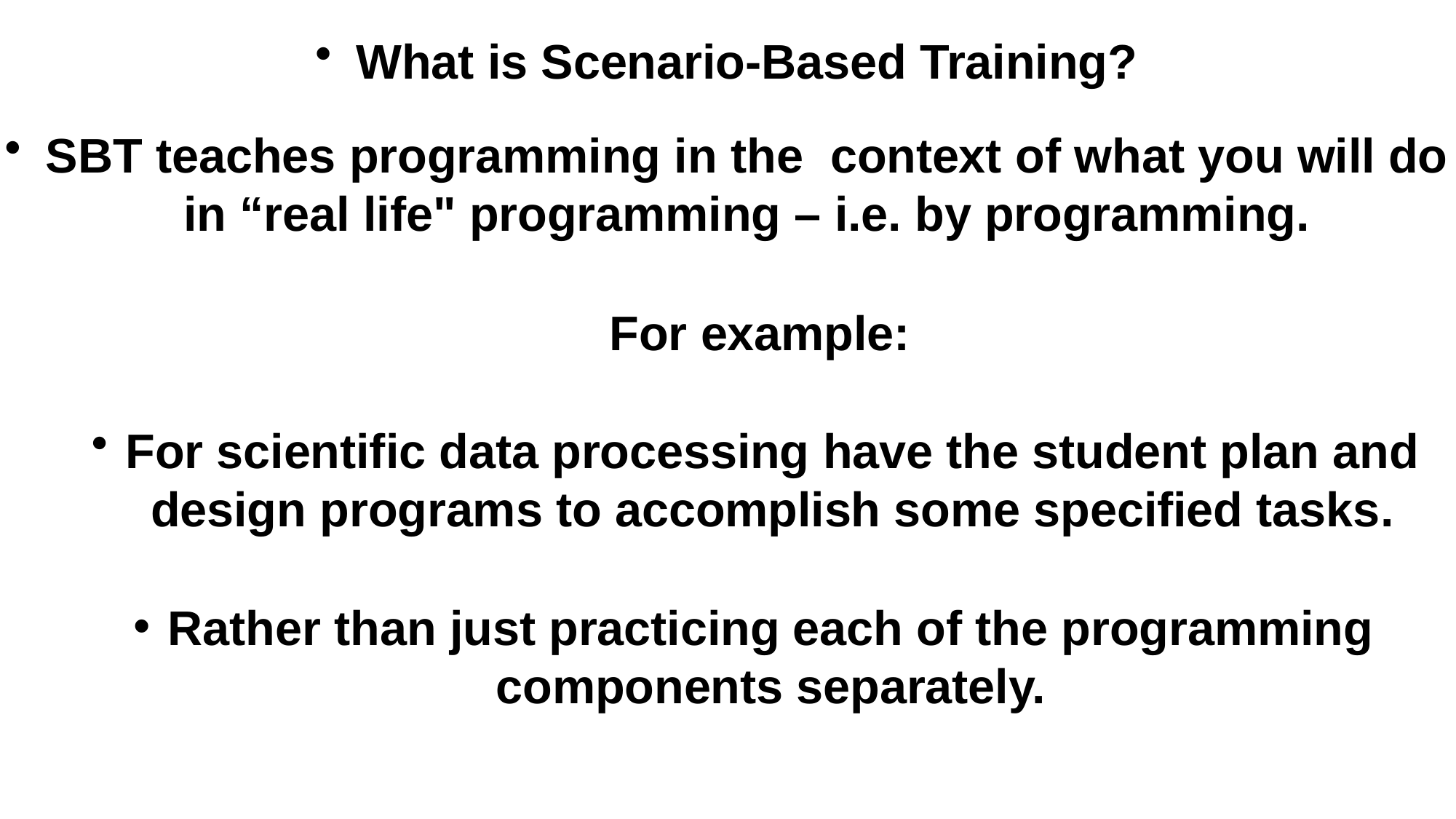

What is Scenario-Based Training?

SBT teaches programming in the  context of what you will do in “real life" programming – i.e. by programming.

     For example:

For scientific data processing have the student plan and design programs to accomplish some specified tasks.

Rather than just practicing each of the programming components separately.